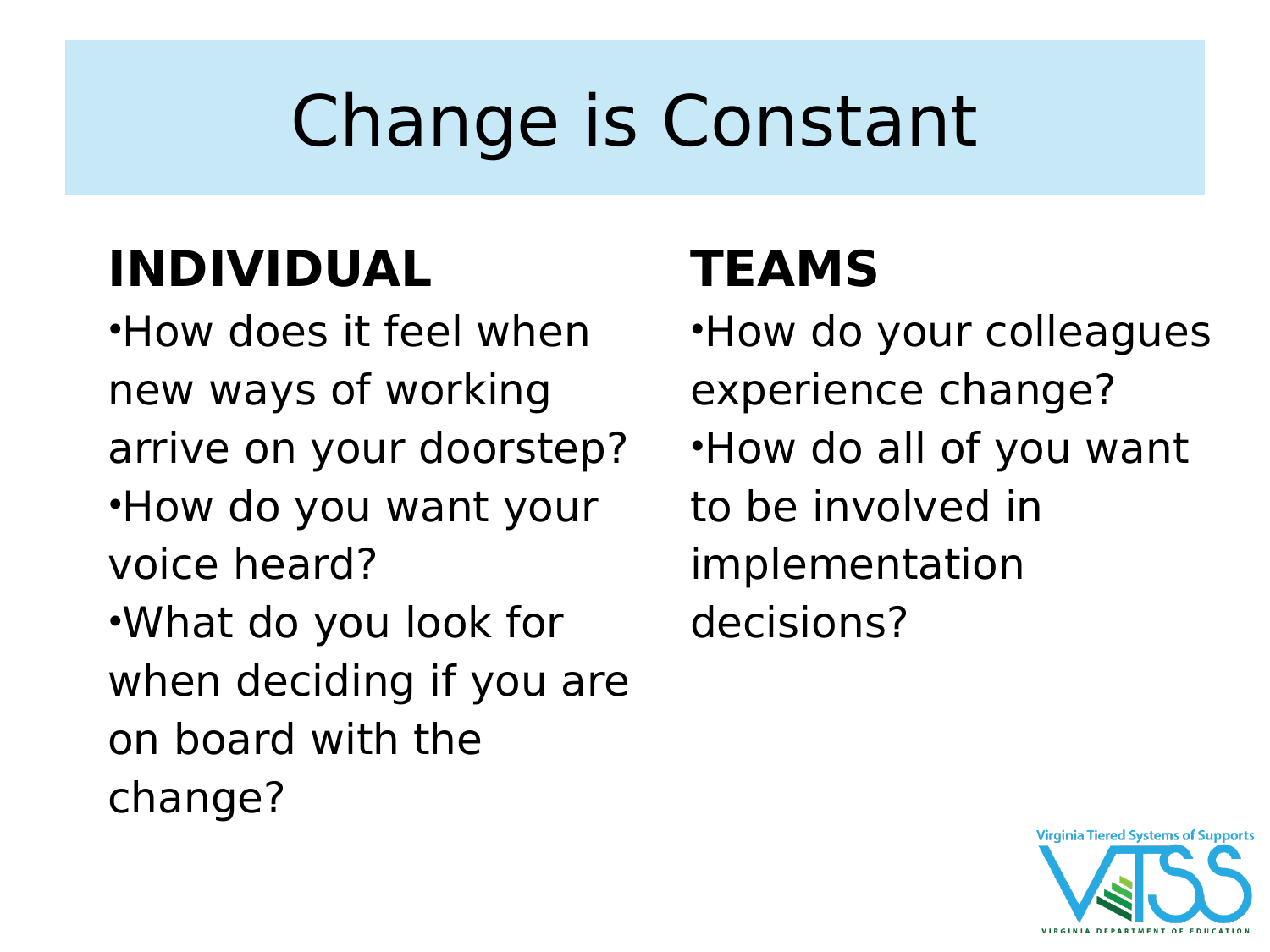

# Change is Constant
INDIVIDUAL
How does it feel when new ways of working arrive on your doorstep?
How do you want your voice heard?
What do you look for when deciding if you are on board with the change?
TEAMS
How do your colleagues experience change?
How do all of you want to be involved in implementation decisions?